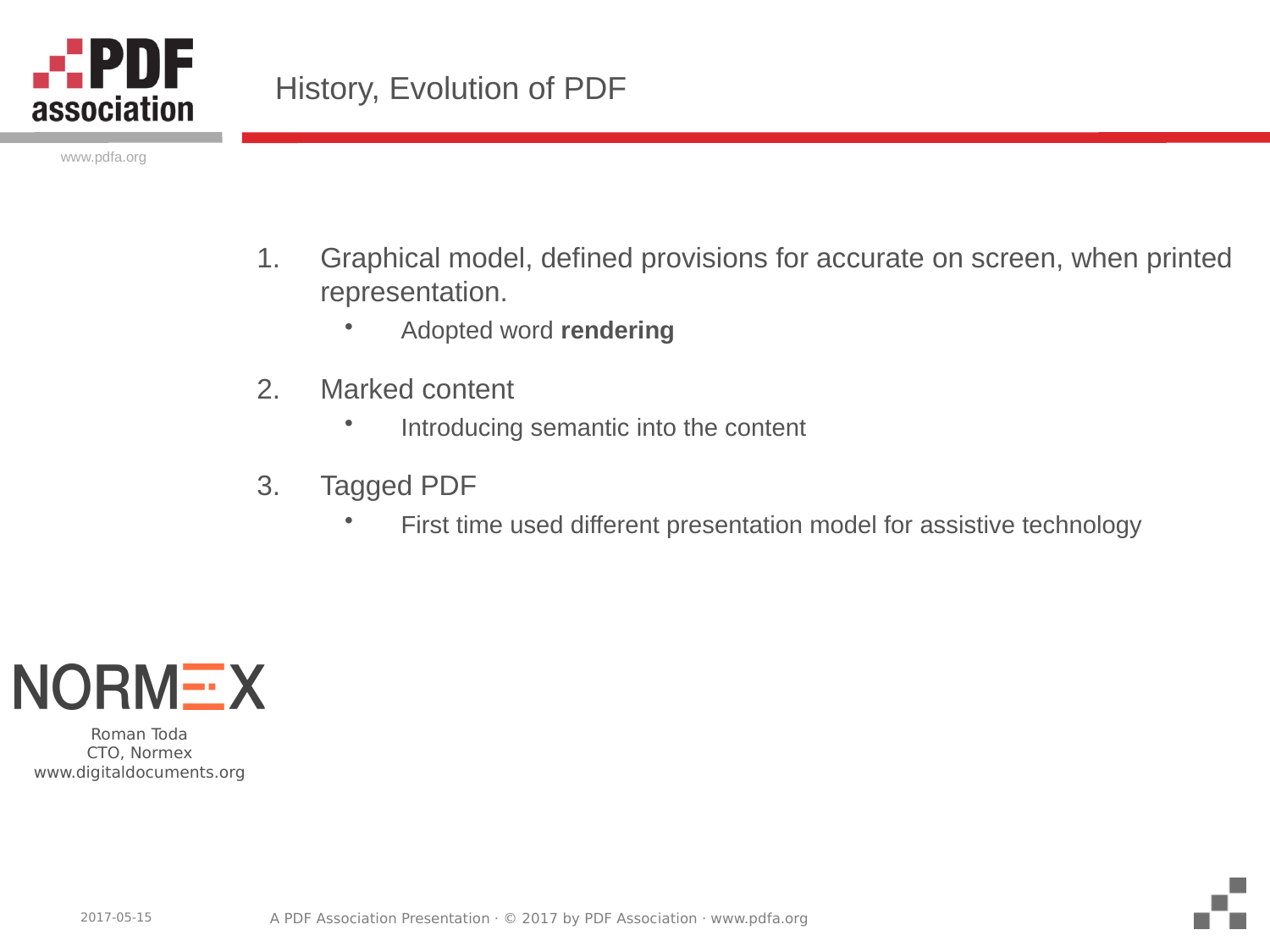

# History, Evolution of PDF

Graphical model, defined provisions for accurate on screen, when printed representation.
Adopted word rendering
Marked content
Introducing semantic into the content
Tagged PDF
First time used different presentation model for assistive technology